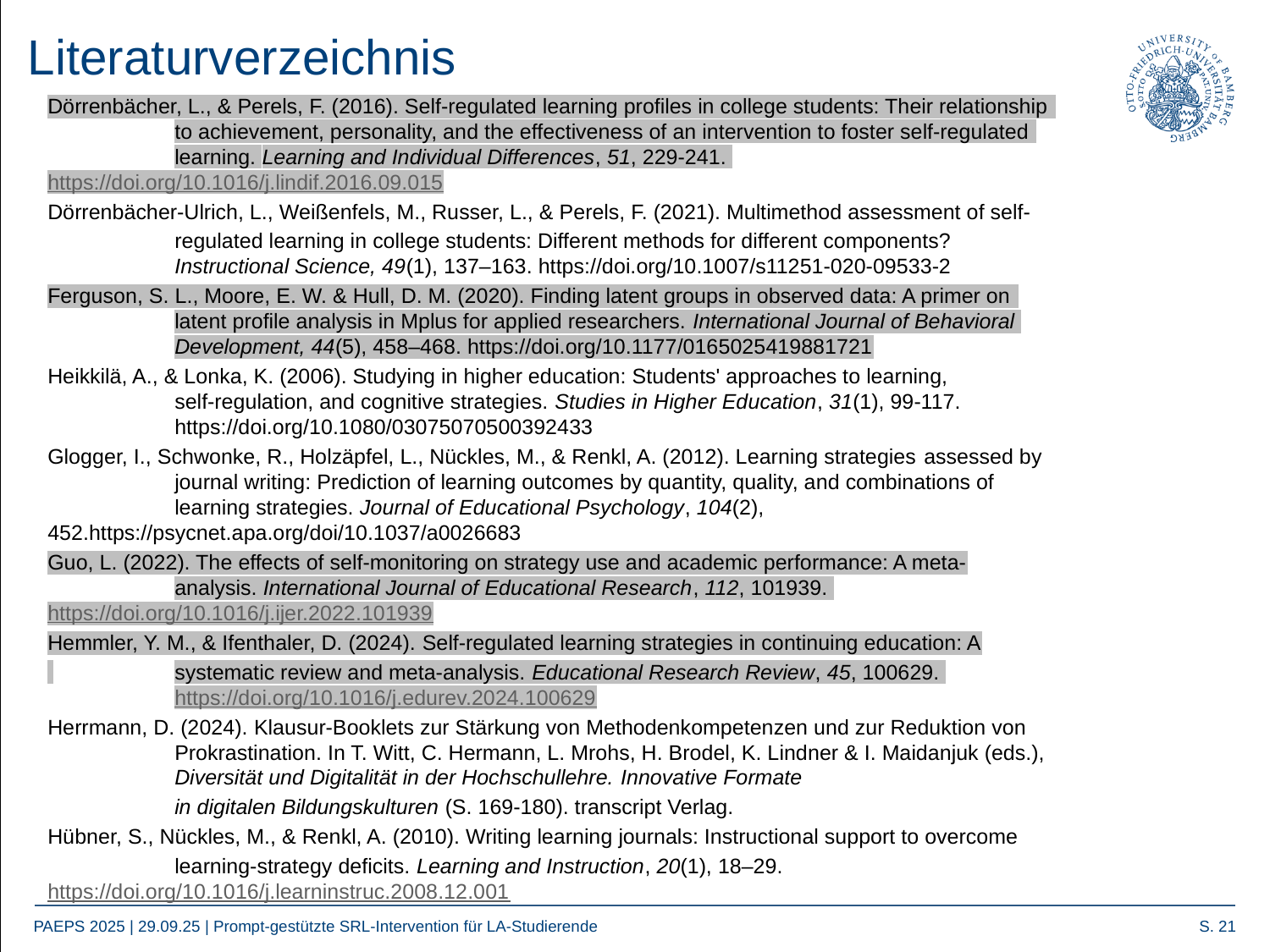

Literaturverzeichnis
Dörrenbächer, L., & Perels, F. (2016). Self-regulated learning profiles in college students: Their relationship 	to achievement, personality, and the effectiveness of an intervention to foster self-regulated 	learning. Learning and Individual Differences, 51, 229-241. 	https://doi.org/10.1016/j.lindif.2016.09.015
Dörrenbächer-Ulrich, L., Weißenfels, M., Russer, L., & Perels, F. (2021). Multimethod assessment of self-
	regulated learning in college students: Different methods for different components? 	Instructional Science, 49(1), 137–163. https://doi.org/10.1007/s11251-020-09533-2
Ferguson, S. L., Moore, E. W. & Hull, D. M. (2020). Finding latent groups in observed data: A primer on 	latent profile analysis in Mplus for applied researchers. International Journal of Behavioral 	Development, 44(5), 458–468. https://doi.org/10.1177/0165025419881721
Heikkilä, A., & Lonka, K. (2006). Studying in higher education: Students' approaches to learning, 	self‐regulation, and cognitive strategies. Studies in Higher Education, 31(1), 99-117. 	https://doi.org/10.1080/03075070500392433
Glogger, I., Schwonke, R., Holzäpfel, L., Nückles, M., & Renkl, A. (2012). Learning strategies assessed by 	journal writing: Prediction of learning outcomes by quantity, quality, and combinations of 	learning strategies. Journal of Educational Psychology, 104(2), 	452.https://psycnet.apa.org/doi/10.1037/a0026683
Guo, L. (2022). The effects of self-monitoring on strategy use and academic performance: A meta-	analysis. International Journal of Educational Research, 112, 101939. 	https://doi.org/10.1016/j.ijer.2022.101939
Hemmler, Y. M., & Ifenthaler, D. (2024). Self-regulated learning strategies in continuing education: A
 	systematic review and meta-analysis. Educational Research Review, 45, 100629. 	https://doi.org/10.1016/j.edurev.2024.100629
Herrmann, D. (2024). Klausur-Booklets zur Stärkung von Methodenkompetenzen und zur Reduktion von 	Prokrastination. In T. Witt, C. Hermann, L. Mrohs, H. Brodel, K. Lindner & I. Maidanjuk (eds.), 	Diversität und Digitalität in der Hochschullehre. Innovative Formate
	in digitalen Bildungskulturen (S. 169-180). transcript Verlag.
Hübner, S., Nückles, M., & Renkl, A. (2010). Writing learning journals: Instructional support to overcome
	learning-strategy deficits. Learning and Instruction, 20(1), 18–29. 	https://doi.org/10.1016/j.learninstruc.2008.12.001